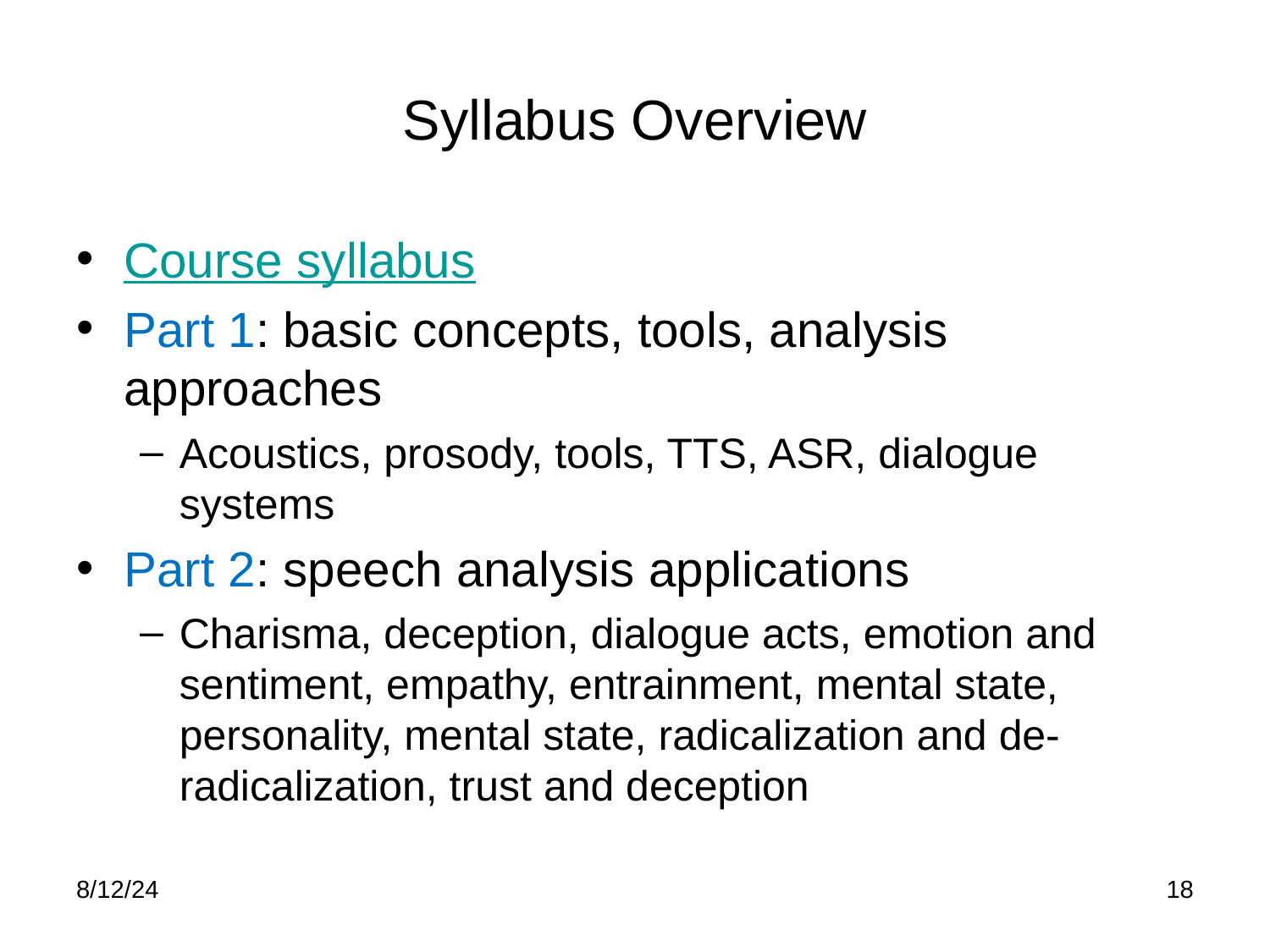

# Syllabus Overview
Course syllabus
Part 1: basic concepts, tools, analysis approaches
Acoustics, prosody, tools, TTS, ASR, dialogue systems
Part 2: speech analysis applications
Charisma, deception, dialogue acts, emotion and sentiment, empathy, entrainment, mental state, personality, mental state, radicalization and de-radicalization, trust and deception
8/12/24
18